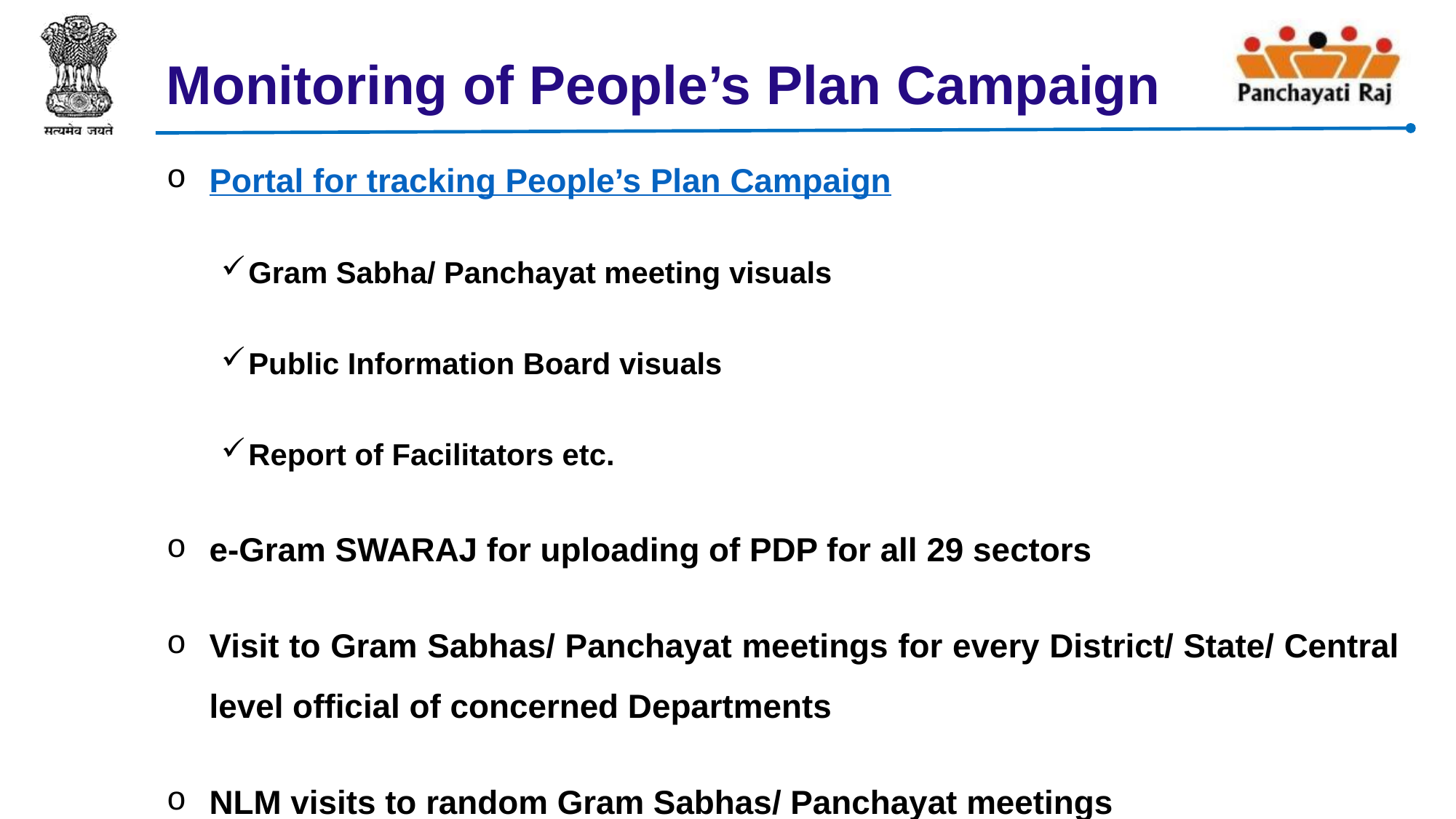

# Monitoring of People’s Plan Campaign
Portal for tracking People’s Plan Campaign
Gram Sabha/ Panchayat meeting visuals
Public Information Board visuals
Report of Facilitators etc.
e-Gram SWARAJ for uploading of PDP for all 29 sectors
Visit to Gram Sabhas/ Panchayat meetings for every District/ State/ Central level official of concerned Departments
NLM visits to random Gram Sabhas/ Panchayat meetings